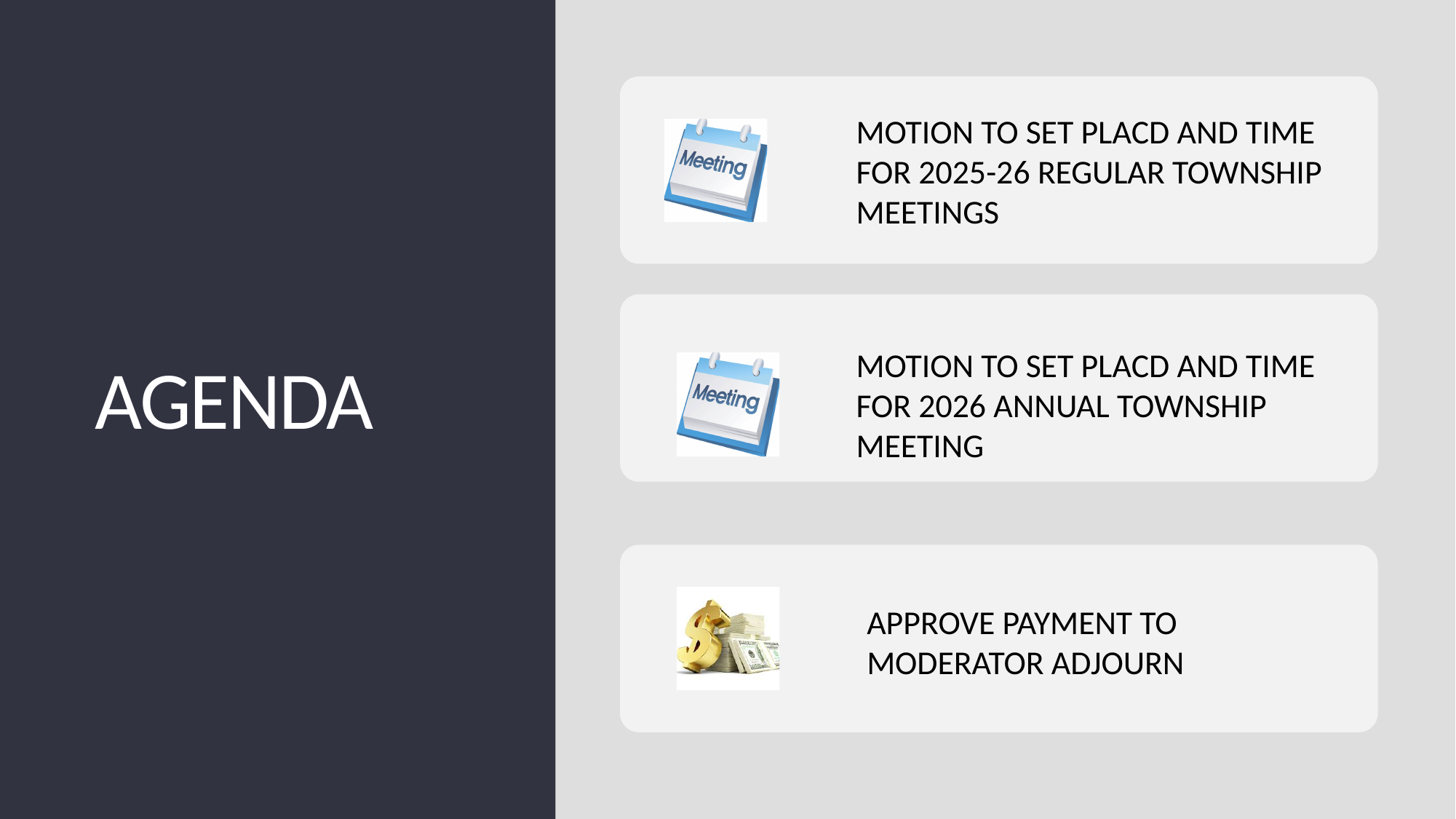

# AGENDA
MOTION TO SET PLACD AND TIME FOR 2025-26 REGULAR TOWNSHIP MEETINGS
MOTION TO SET PLACD AND TIME FOR 2026 ANNUAL TOWNSHIP MEETING

APPROVE PAYMENT TO MODERATOR ADJOURN